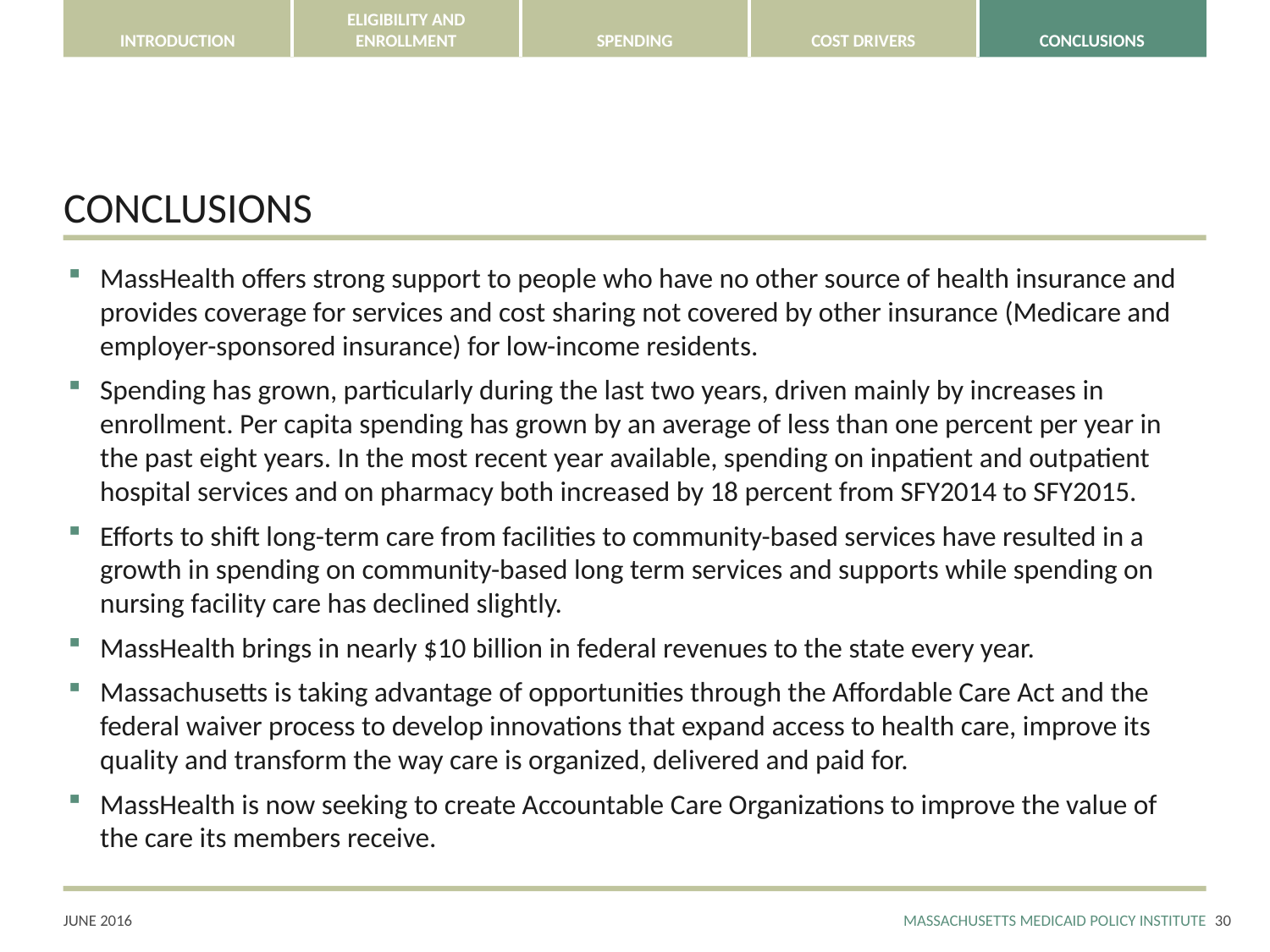

# CONCLUSIONS
MassHealth offers strong support to people who have no other source of health insurance and provides coverage for services and cost sharing not covered by other insurance (Medicare and employer-sponsored insurance) for low-income residents.
Spending has grown, particularly during the last two years, driven mainly by increases in enrollment. Per capita spending has grown by an average of less than one percent per year in the past eight years. In the most recent year available, spending on inpatient and outpatient hospital services and on pharmacy both increased by 18 percent from SFY2014 to SFY2015.
Efforts to shift long-term care from facilities to community-based services have resulted in a growth in spending on community-based long term services and supports while spending on nursing facility care has declined slightly.
MassHealth brings in nearly $10 billion in federal revenues to the state every year.
Massachusetts is taking advantage of opportunities through the Affordable Care Act and the federal waiver process to develop innovations that expand access to health care, improve its quality and transform the way care is organized, delivered and paid for.
MassHealth is now seeking to create Accountable Care Organizations to improve the value of the care its members receive.
30